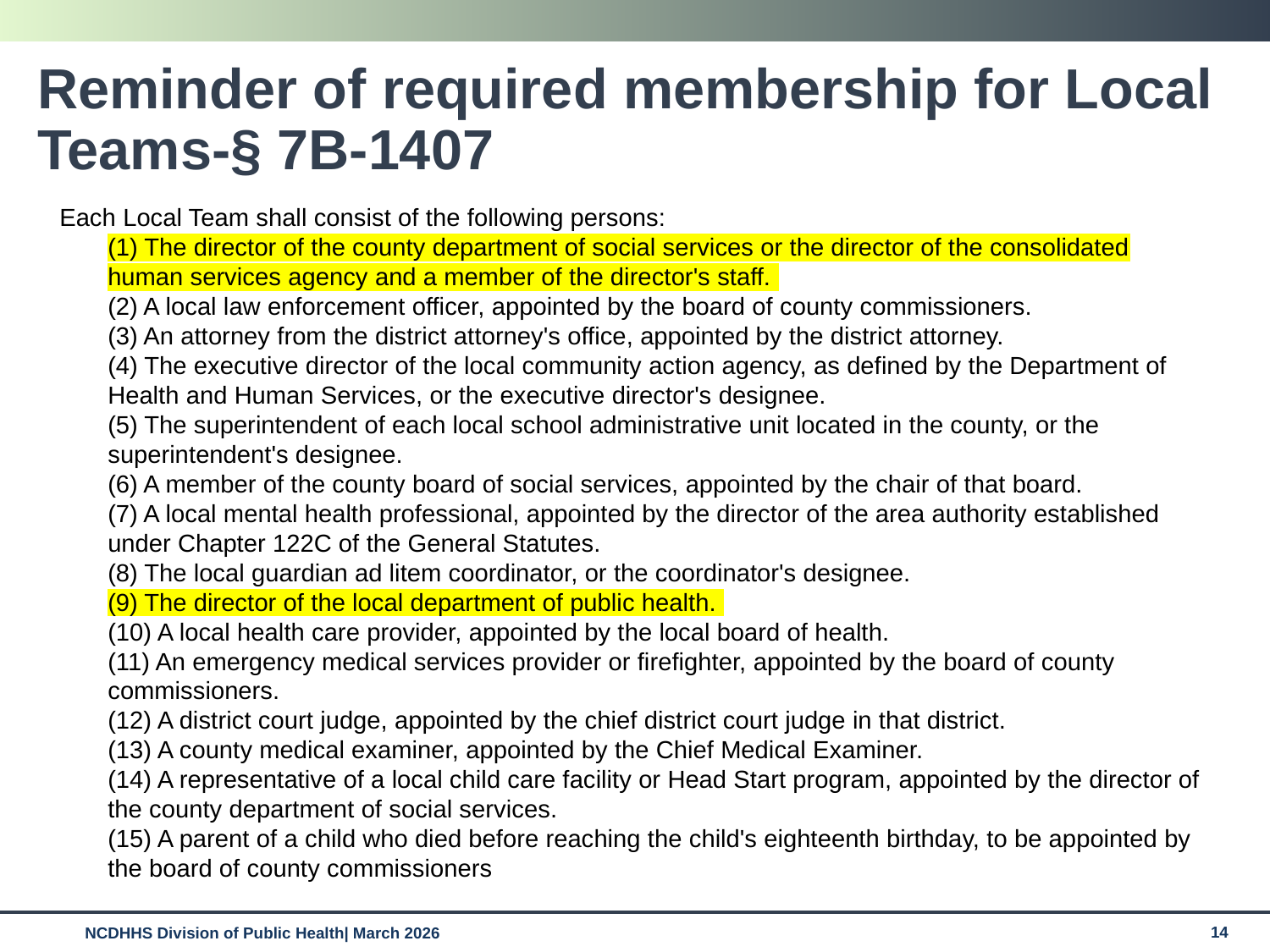

# Reminder of required membership for Local Teams-§ 7B‑1407
Each Local Team shall consist of the following persons:
(1) The director of the county department of social services or the director of the consolidated human services agency and a member of the director's staff.
(2) A local law enforcement officer, appointed by the board of county commissioners.
(3) An attorney from the district attorney's office, appointed by the district attorney.
(4) The executive director of the local community action agency, as defined by the Department of Health and Human Services, or the executive director's designee.
(5) The superintendent of each local school administrative unit located in the county, or the superintendent's designee.
(6) A member of the county board of social services, appointed by the chair of that board.
(7) A local mental health professional, appointed by the director of the area authority established under Chapter 122C of the General Statutes.
(8) The local guardian ad litem coordinator, or the coordinator's designee.
(9) The director of the local department of public health.
(10) A local health care provider, appointed by the local board of health.
(11) An emergency medical services provider or firefighter, appointed by the board of county commissioners.
(12) A district court judge, appointed by the chief district court judge in that district.
(13) A county medical examiner, appointed by the Chief Medical Examiner.
(14) A representative of a local child care facility or Head Start program, appointed by the director of the county department of social services.
(15) A parent of a child who died before reaching the child's eighteenth birthday, to be appointed by the board of county commissioners